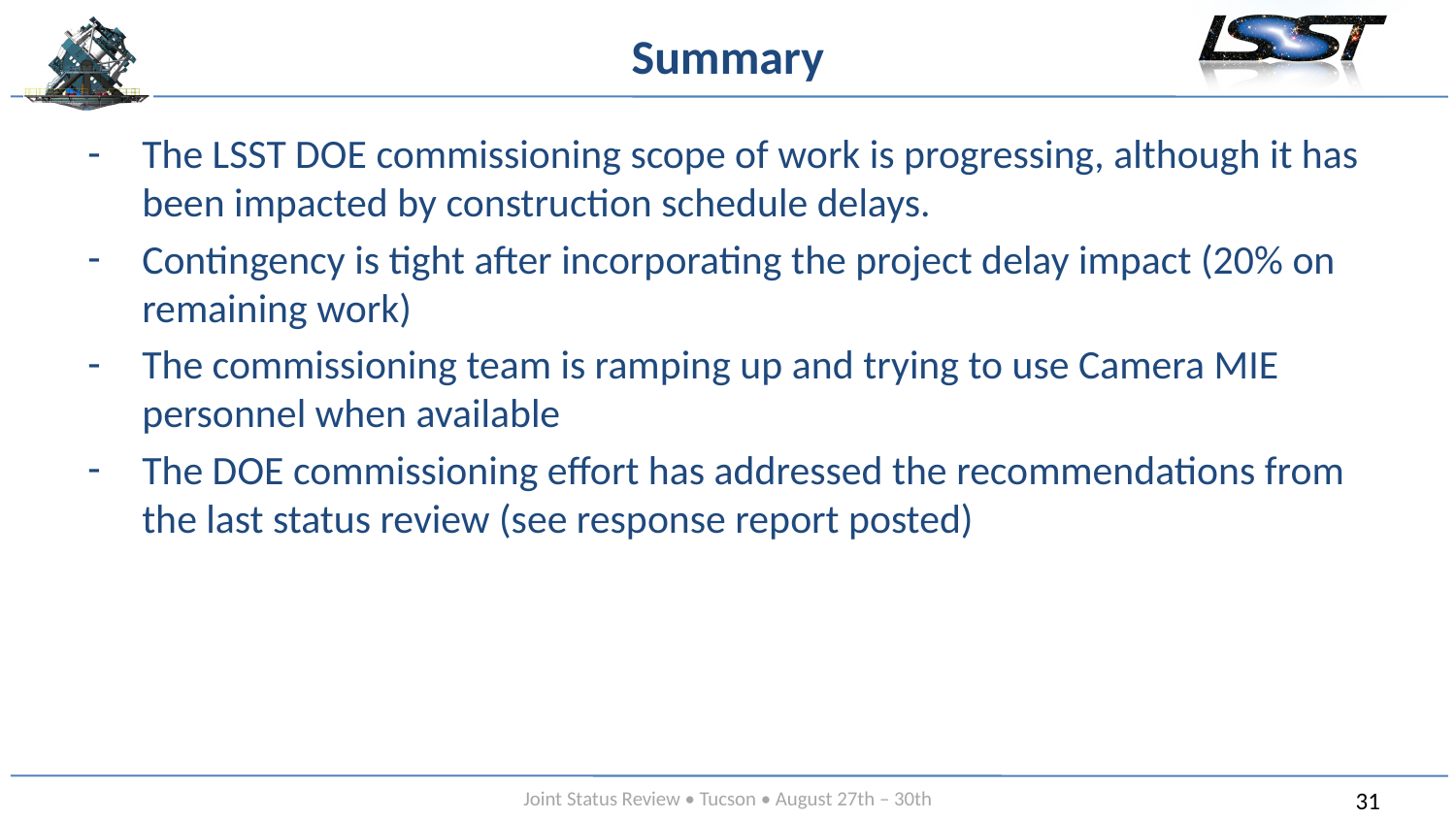

# Summary
The LSST DOE commissioning scope of work is progressing, although it has been impacted by construction schedule delays.
Contingency is tight after incorporating the project delay impact (20% on remaining work)
The commissioning team is ramping up and trying to use Camera MIE personnel when available
The DOE commissioning effort has addressed the recommendations from the last status review (see response report posted)